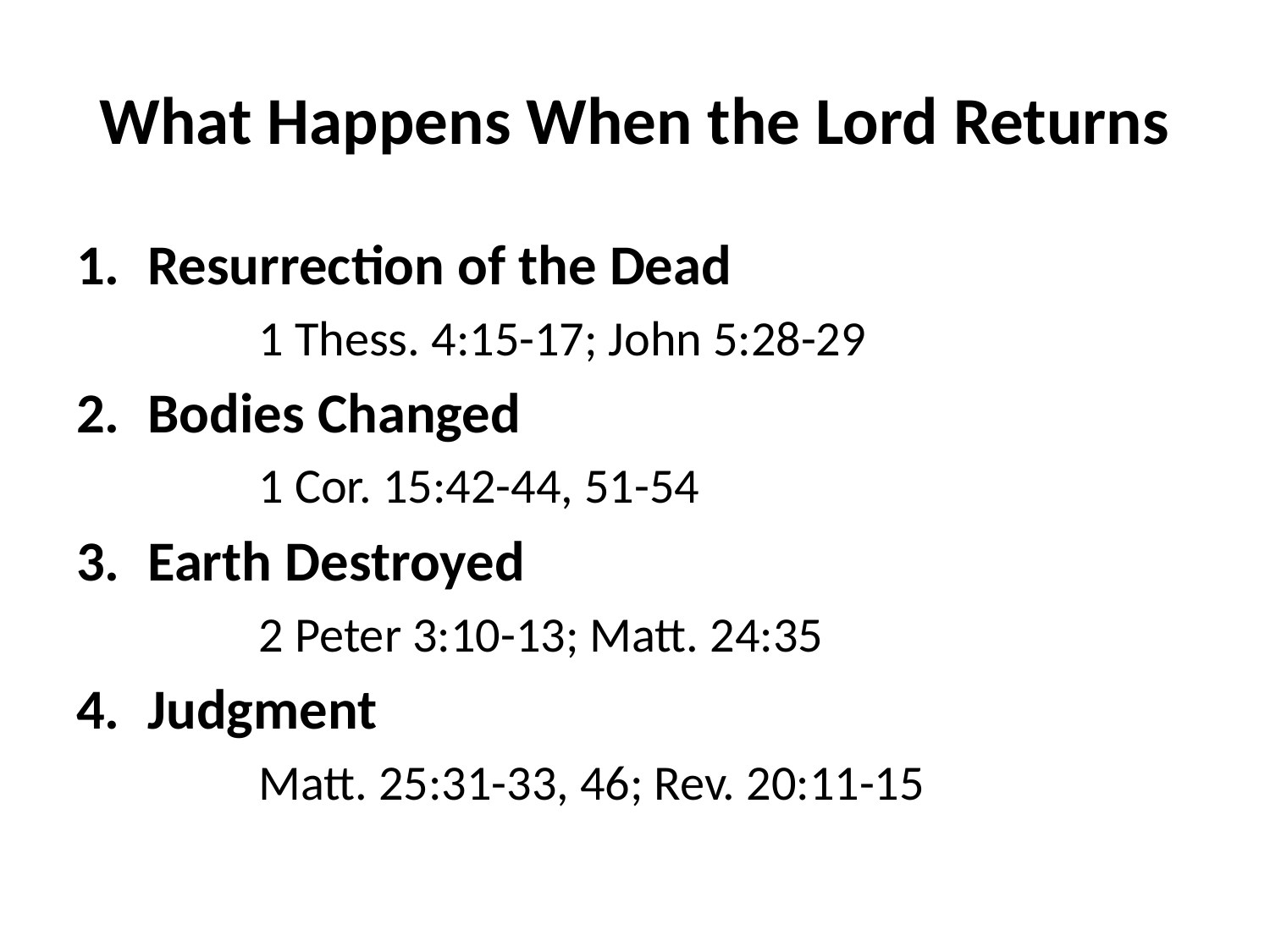

# What Happens When the Lord Returns
Resurrection of the Dead
	1 Thess. 4:15-17; John 5:28-29
Bodies Changed
	1 Cor. 15:42-44, 51-54
Earth Destroyed
	2 Peter 3:10-13; Matt. 24:35
Judgment
	Matt. 25:31-33, 46; Rev. 20:11-15